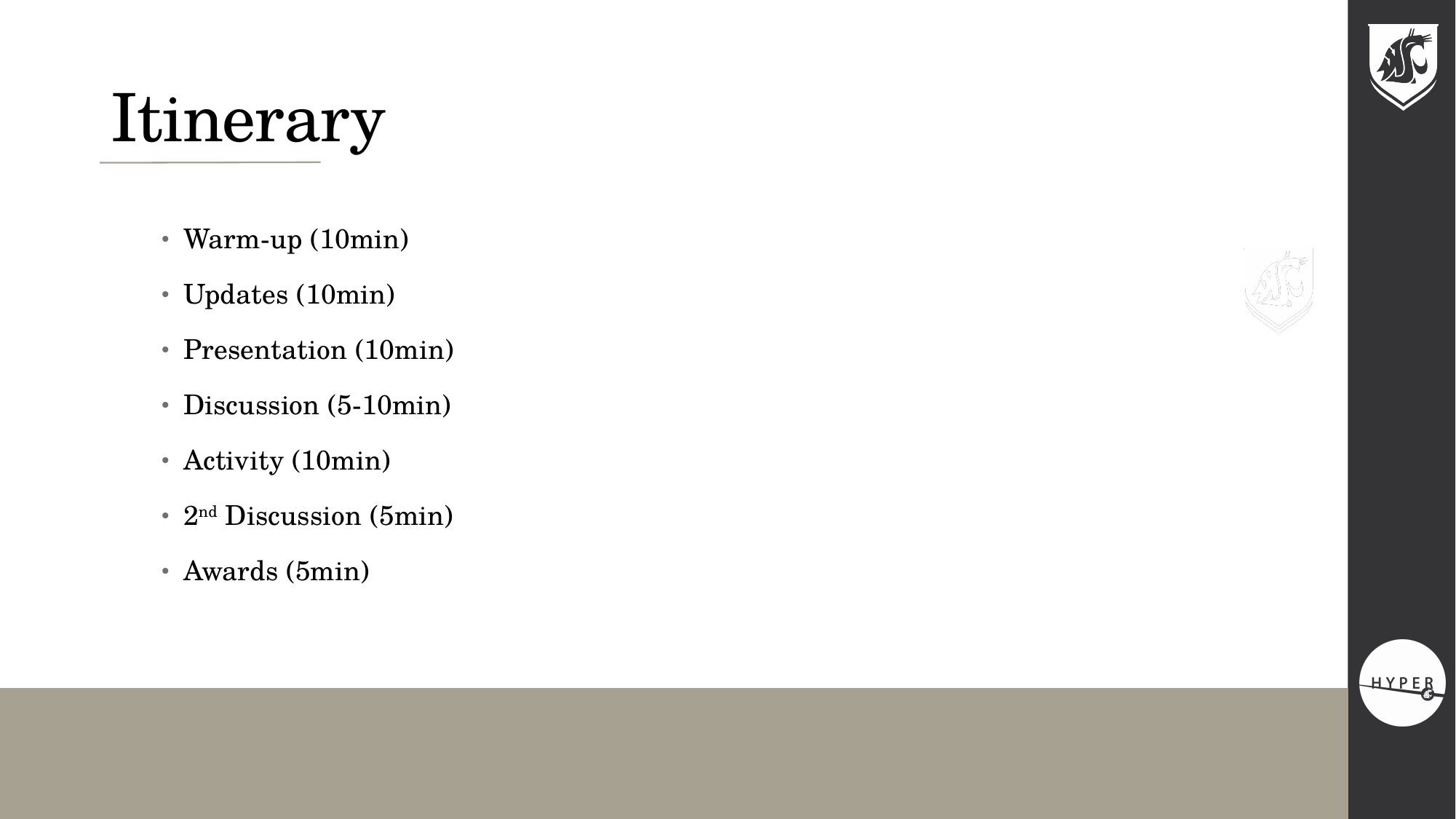

# Itinerary
Warm-up (10min)
Updates (10min)
Presentation (10min)
Discussion (5-10min)
Activity (10min)
2nd Discussion (5min)
Awards (5min)